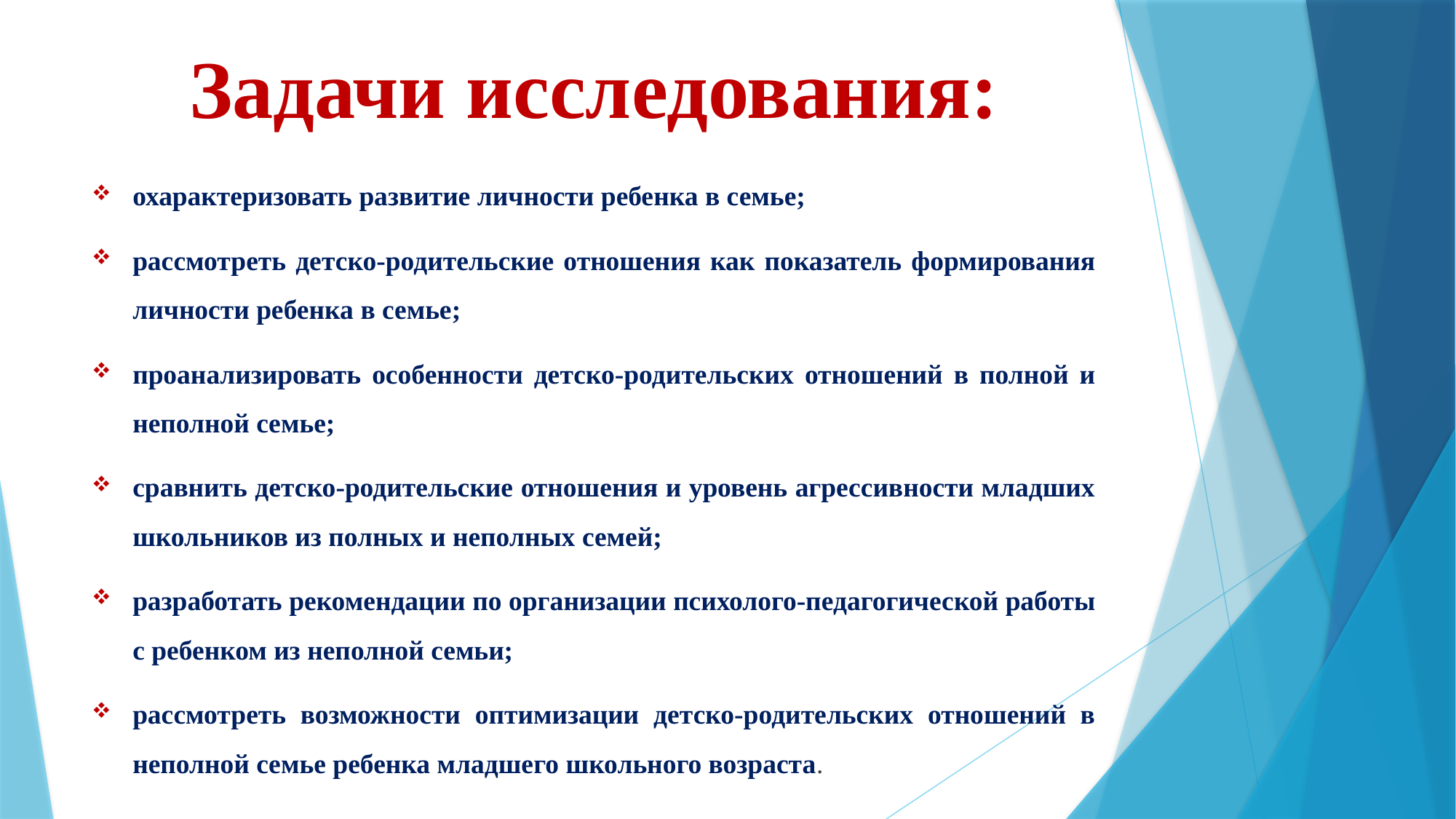

# Задачи исследования:
охарактеризовать развитие личности ребенка в семье;
рассмотреть детско-родительские отношения как показатель формирования личности ребенка в семье;
проанализировать особенности детско-родительских отношений в полной и неполной семье;
сравнить детско-родительские отношения и уровень агрессивности младших школьников из полных и неполных семей;
разработать рекомендации по организации психолого-педагогической работы с ребенком из неполной семьи;
рассмотреть возможности оптимизации детско-родительских отношений в неполной семье ребенка младшего школьного возраста.